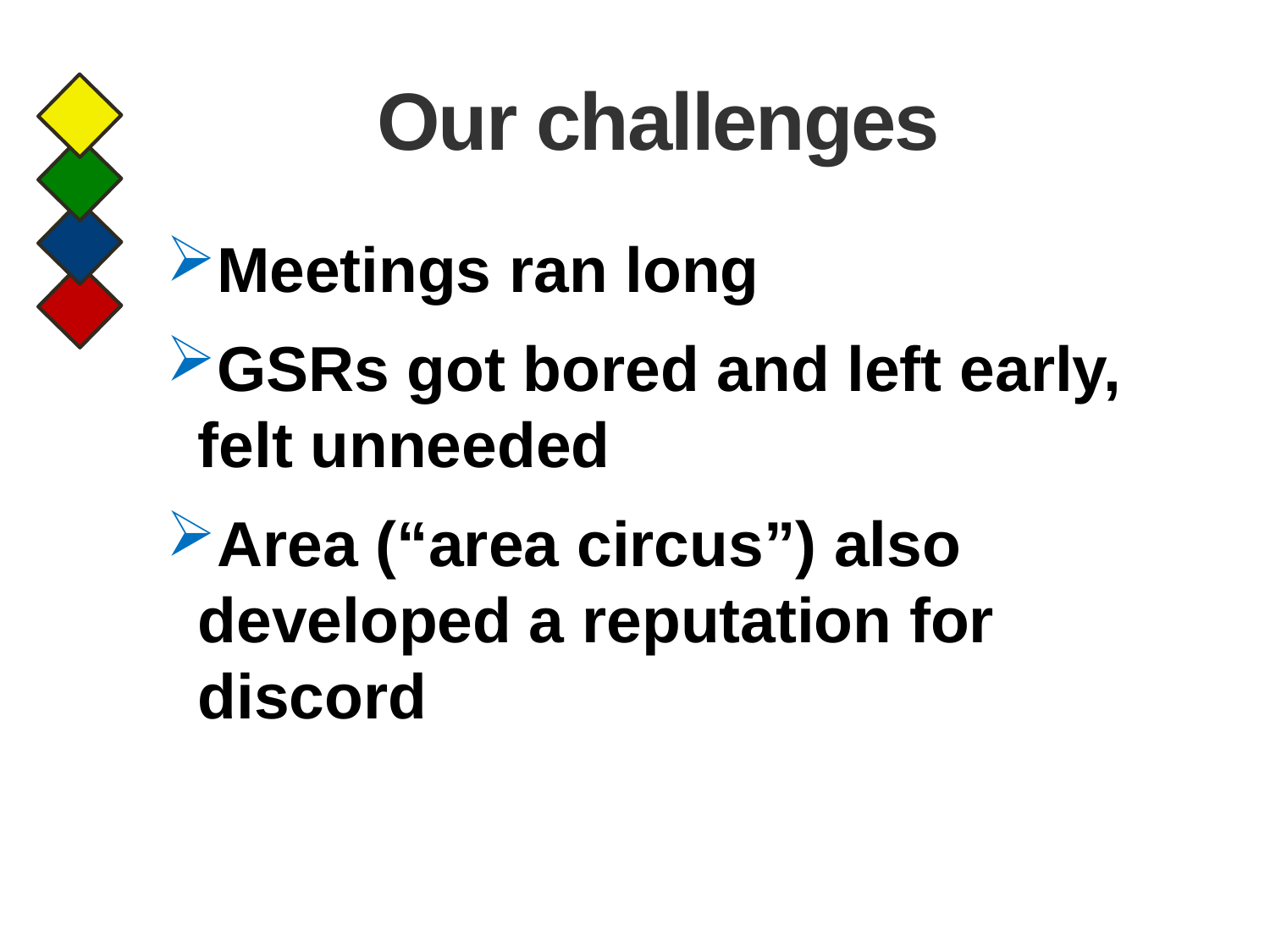

# Our challenges
Meetings ran long
GSRs got bored and left early, felt unneeded
Area (“area circus”) also developed a reputation for discord